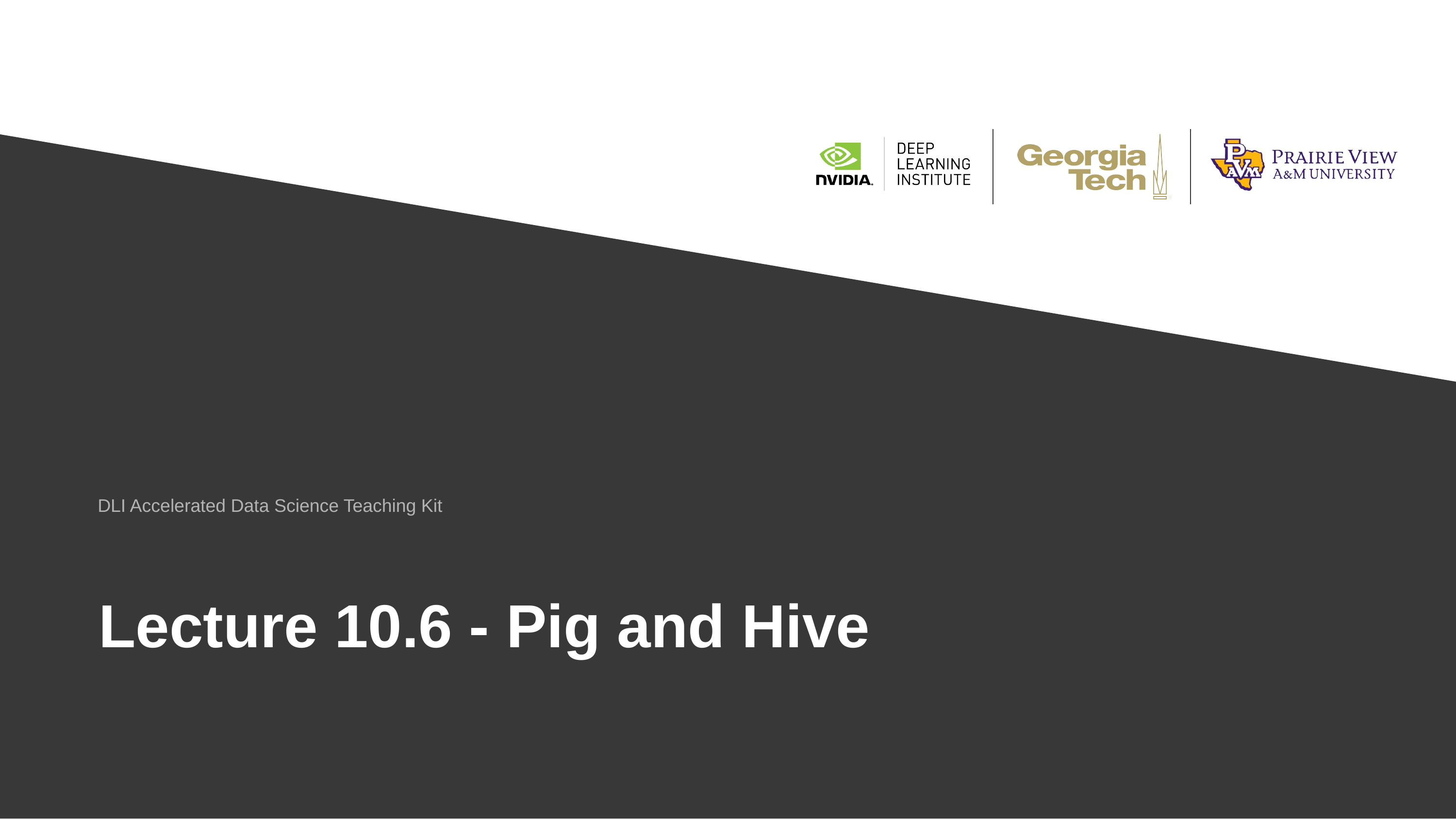

DLI Accelerated Data Science Teaching Kit
# Lecture 10.6 - Pig and Hive